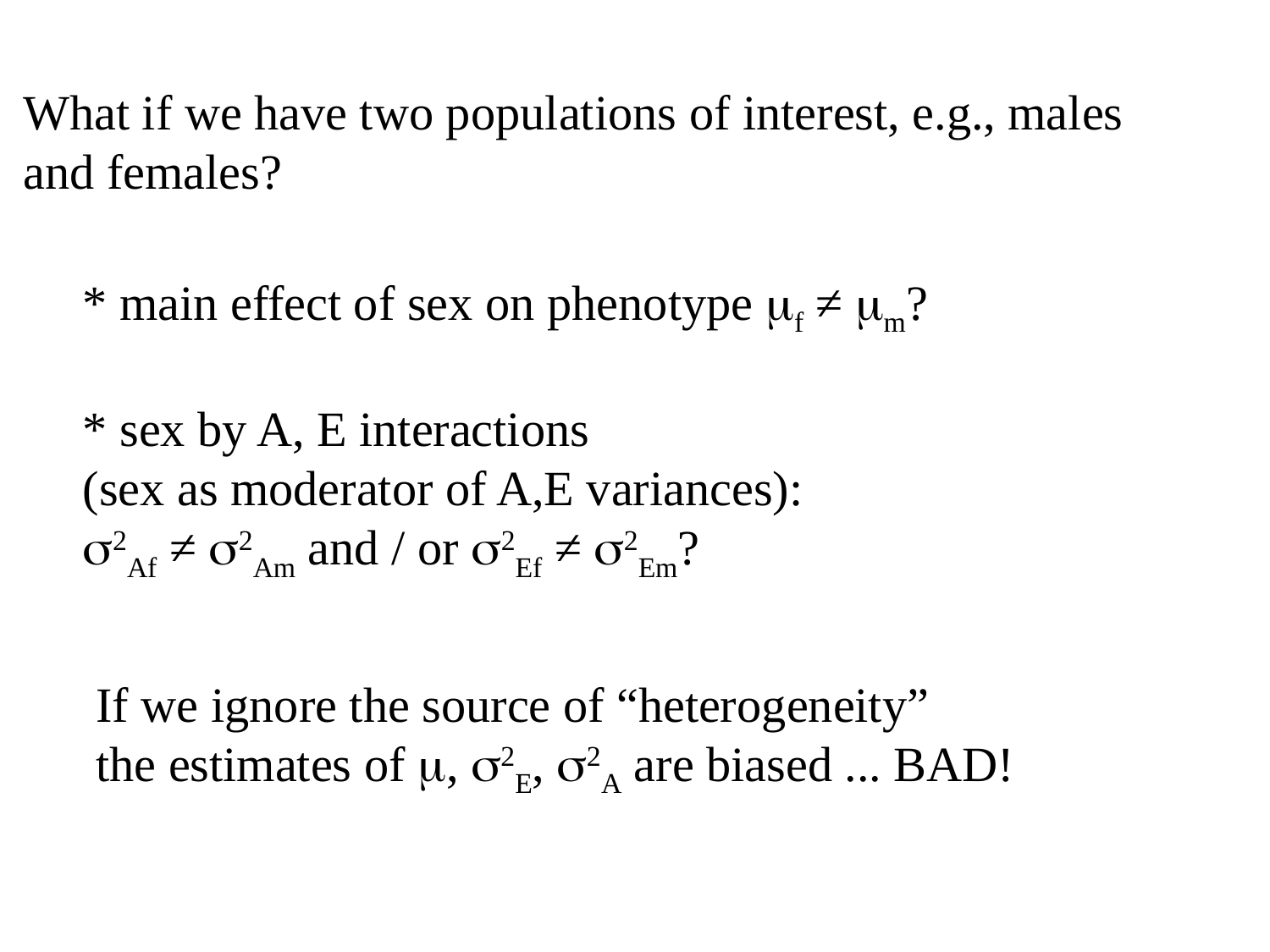

What if we have two populations of interest, e.g., males and females?
* main effect of sex on phenotype μf ≠ μm?

* sex by A, E interactions
(sex as moderator of A,E variances):
σ2Af ≠ σ2Am and / or σ2Ef ≠ σ2Em?
If we ignore the source of “heterogeneity”
the estimates of μ, σ2E, σ2A are biased ... BAD!